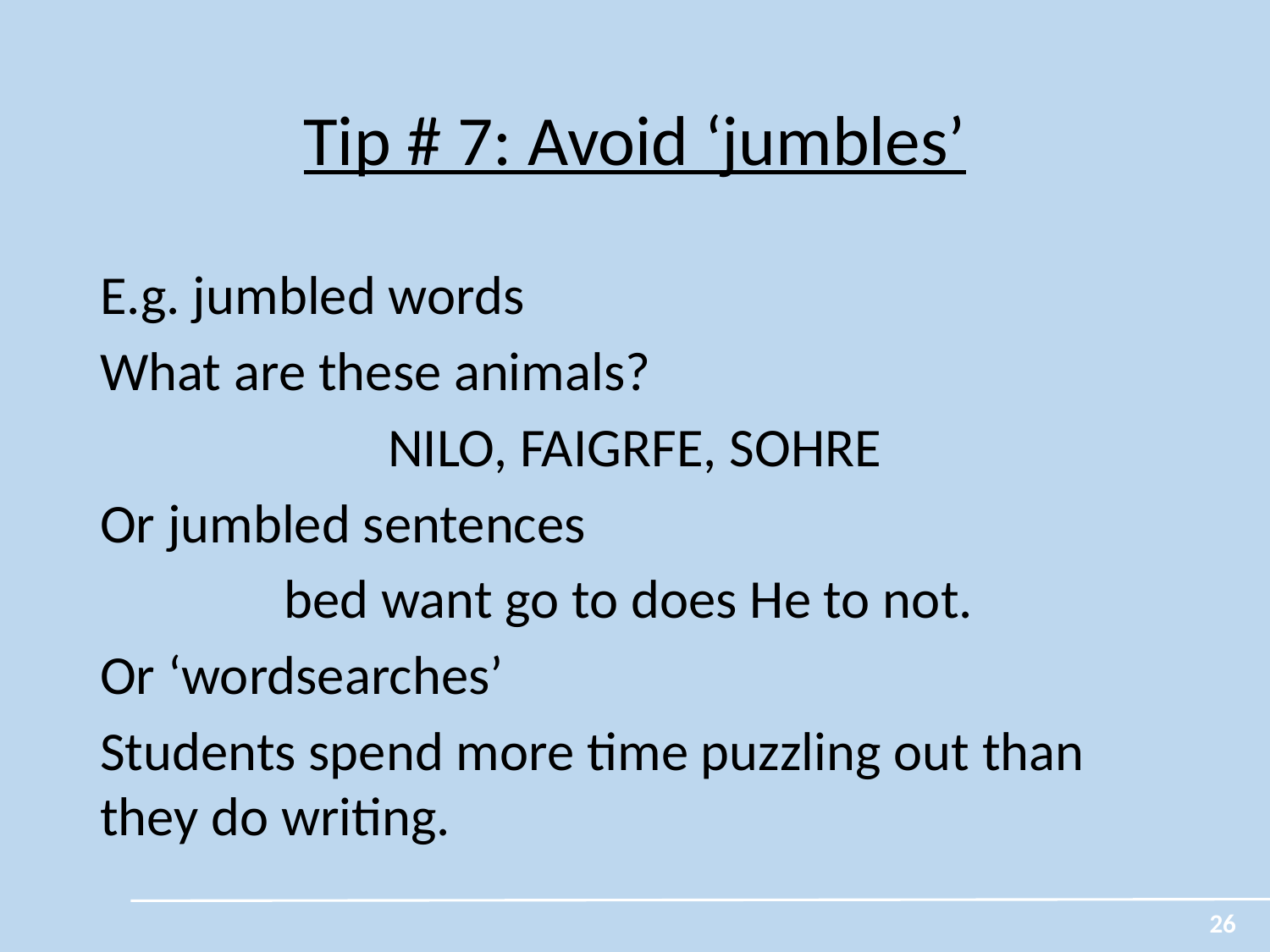

# Tip # 7: Avoid ‘jumbles’
E.g. jumbled words
What are these animals?
NILO, FAIGRFE, SOHRE
Or jumbled sentences
bed want go to does He to not.
Or ‘wordsearches’
Students spend more time puzzling out than they do writing.
26